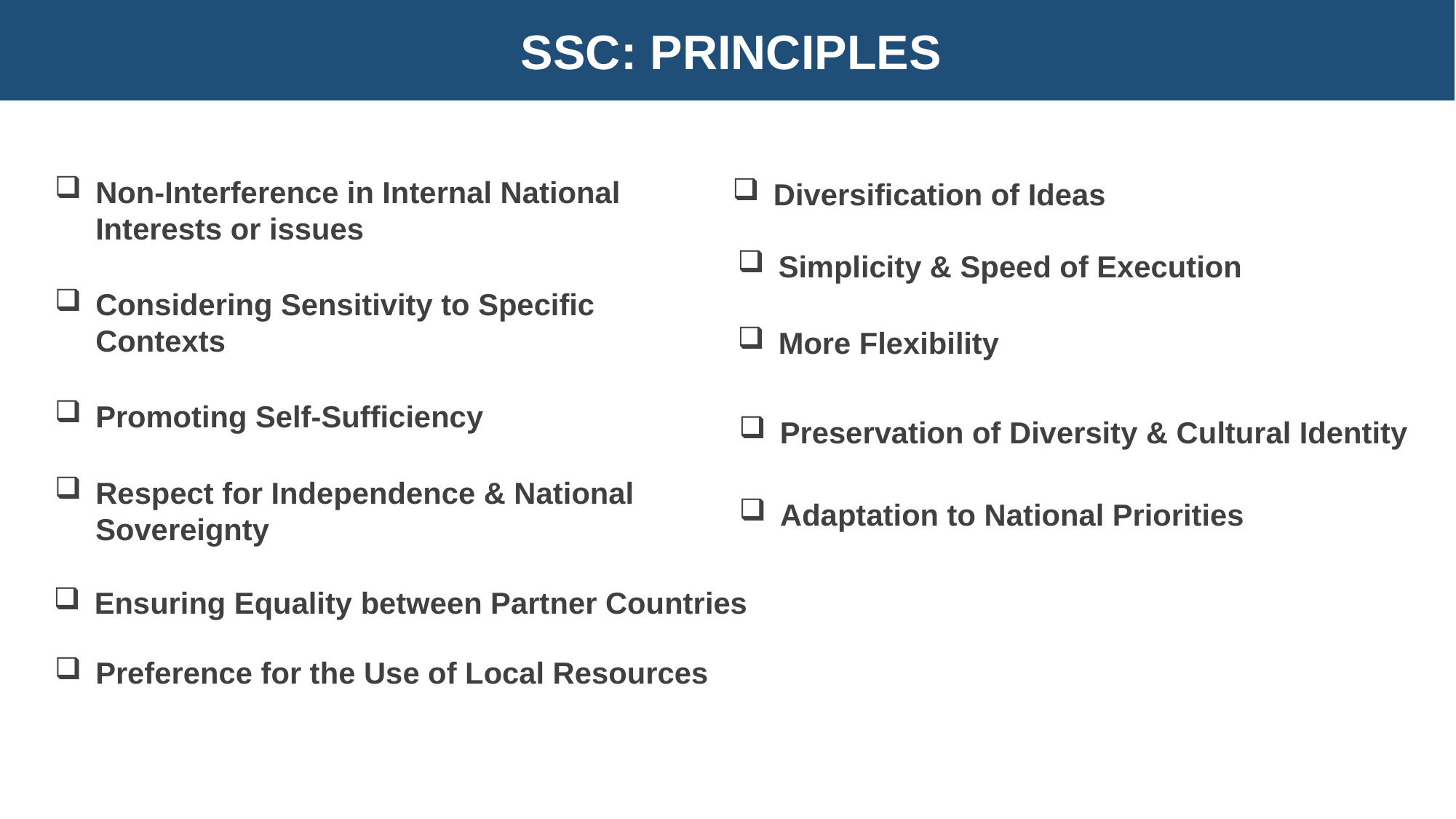

SSC: PRINCIPLES
7
Non-Interference in Internal National Interests or issues
Diversification of Ideas
Simplicity & Speed of Execution
Considering Sensitivity to Specific Contexts
More Flexibility
Promoting Self-Sufficiency
Preservation of Diversity & Cultural Identity
Respect for Independence & National Sovereignty
Adaptation to National Priorities
Ensuring Equality between Partner Countries
Preference for the Use of Local Resources